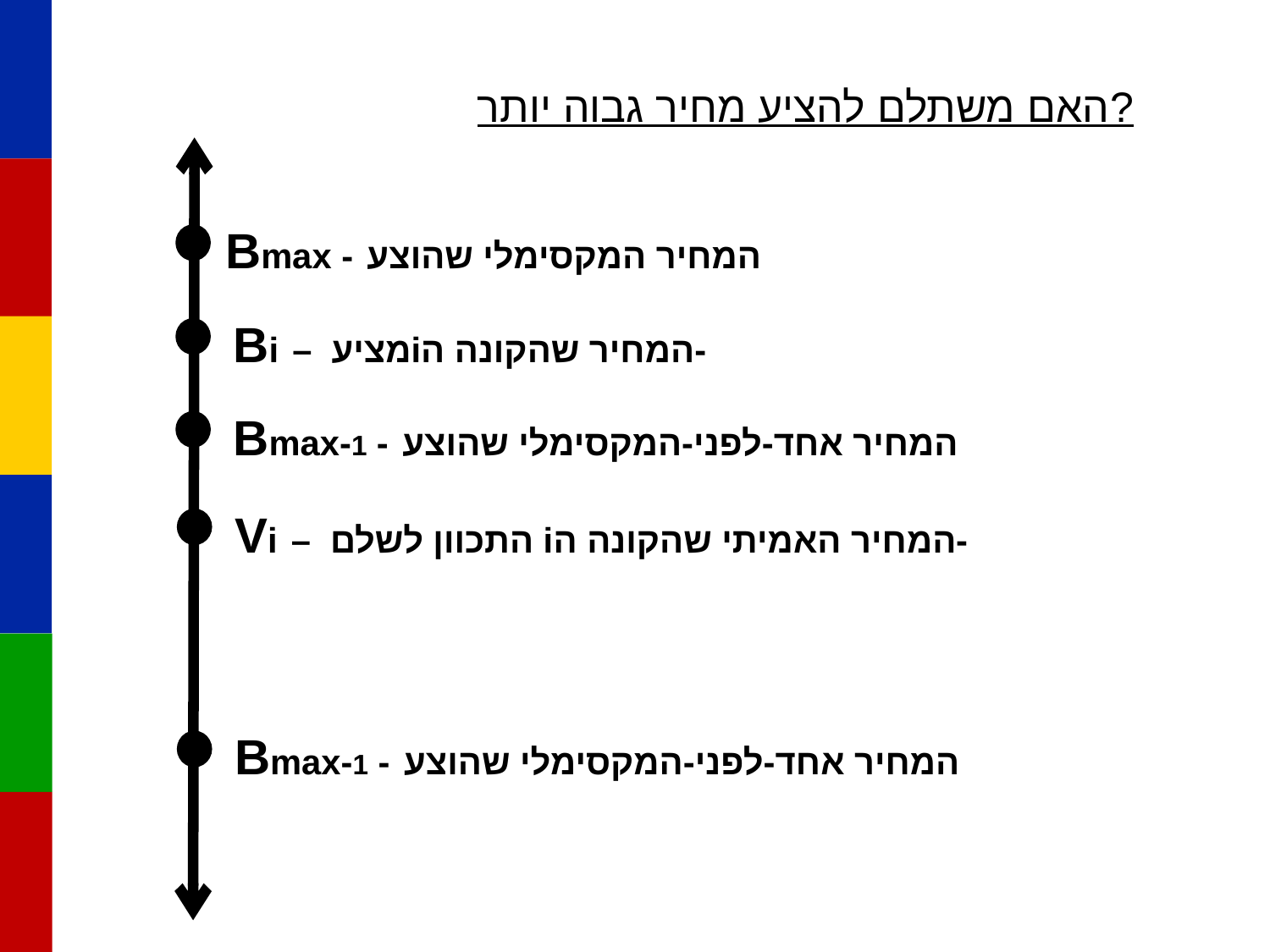

האם משתלם להציע מחיר גבוה יותר?

Bmax - המחיר המקסימלי שהוצע

Bi –  מציעiהמחיר שהקונה ה-

Bmax-1 - המחיר אחד-לפני-המקסימלי שהוצע

Vi –  התכוון לשלם iהמחיר האמיתי שהקונה ה-

Bmax-1 - המחיר אחד-לפני-המקסימלי שהוצע